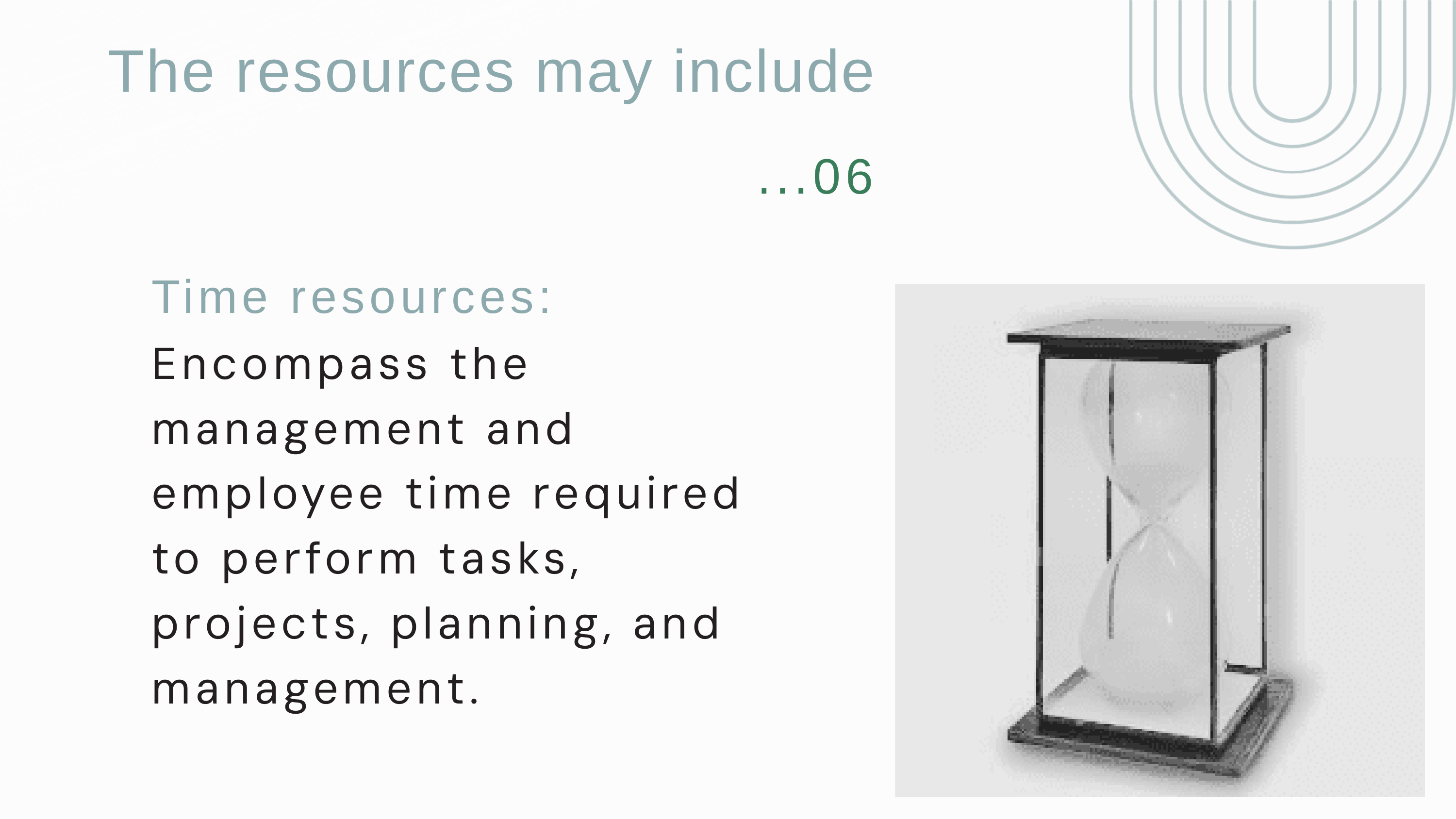

The resources may include
...06
Time resources:
Encompass the management and employee time required to perform tasks, projects, planning, and management.